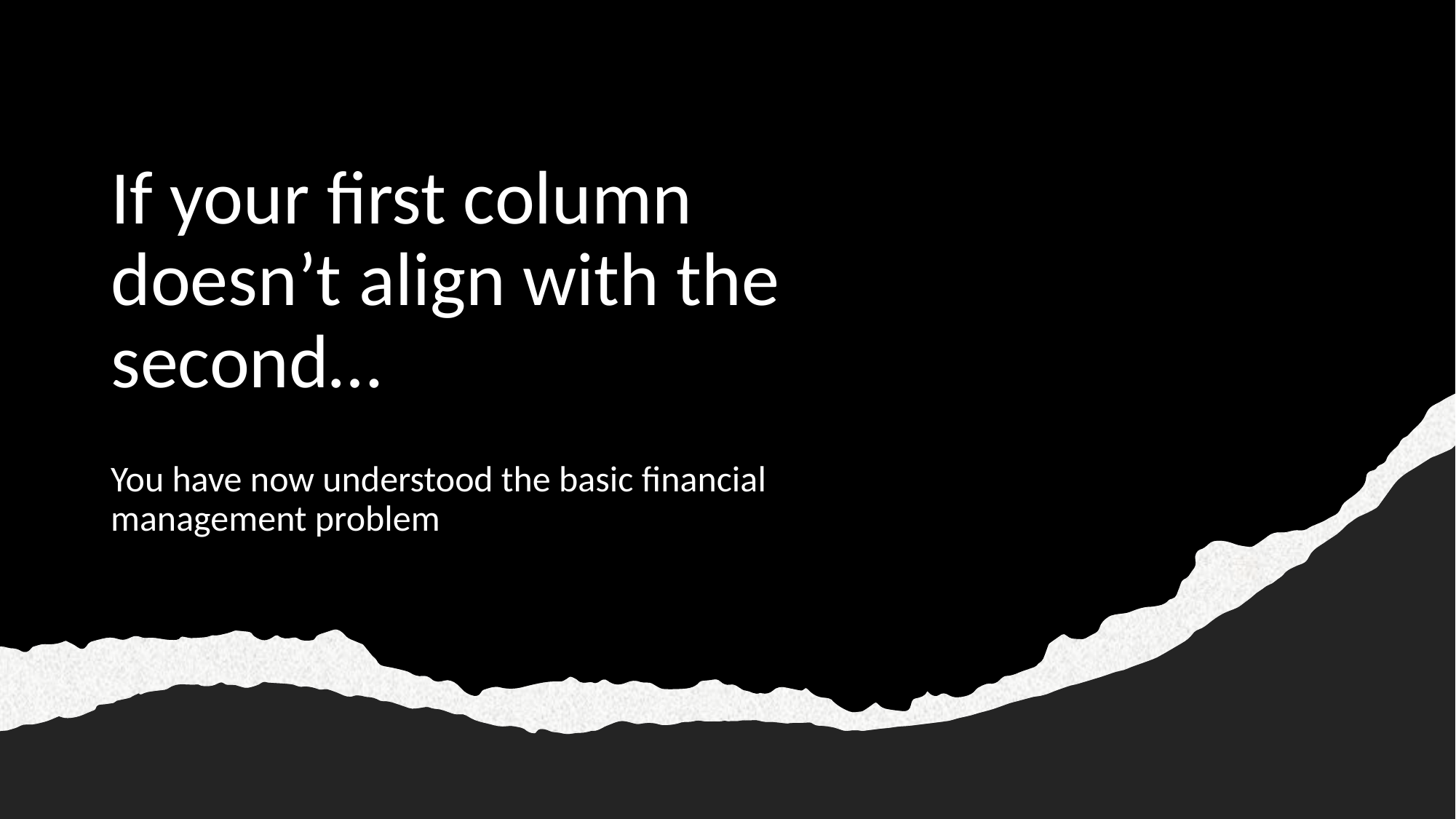

# If your first column doesn’t align with the second…

You have now understood the basic financial management problem